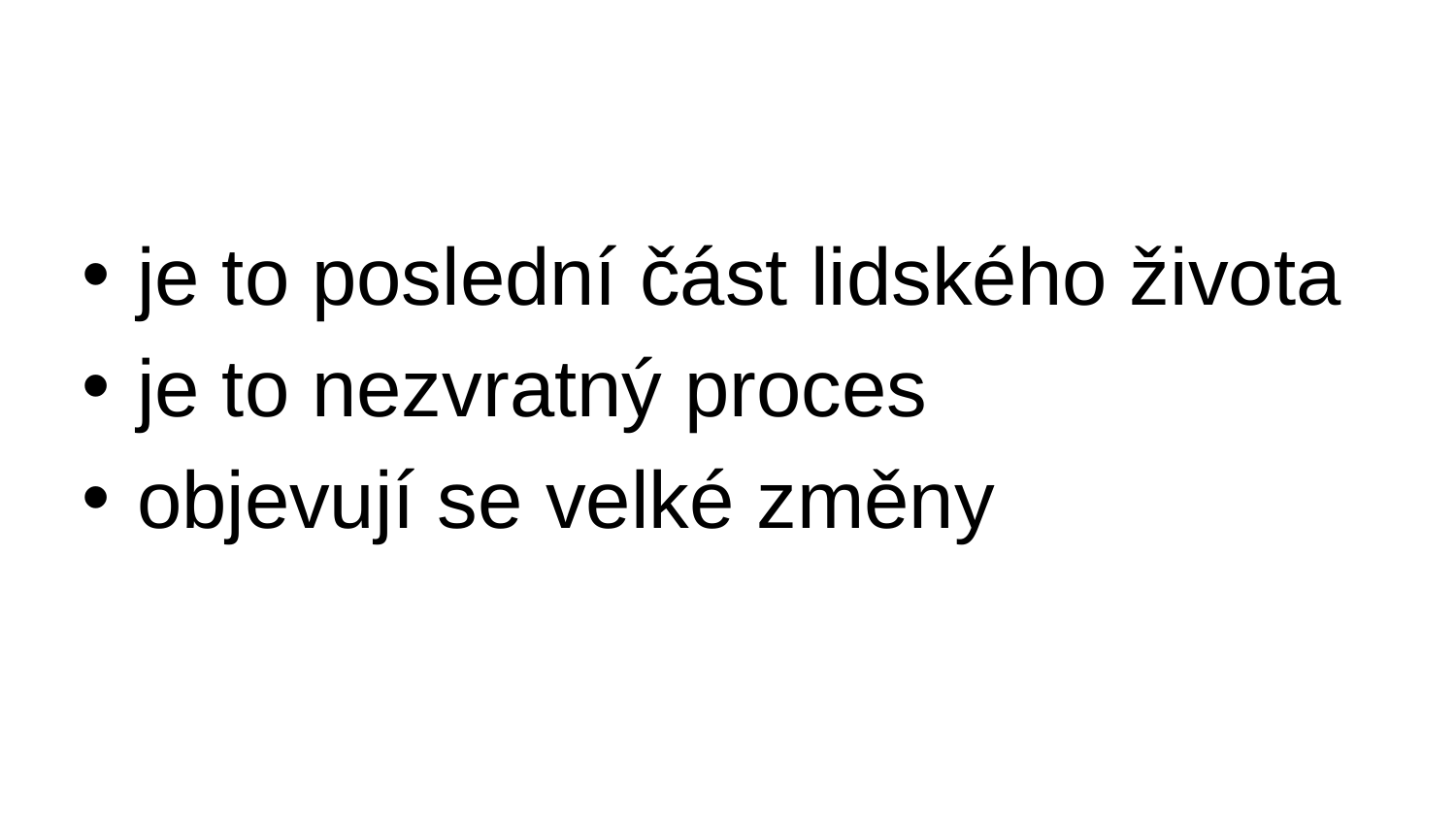

je to poslední část lidského života
je to nezvratný proces
objevují se velké změny